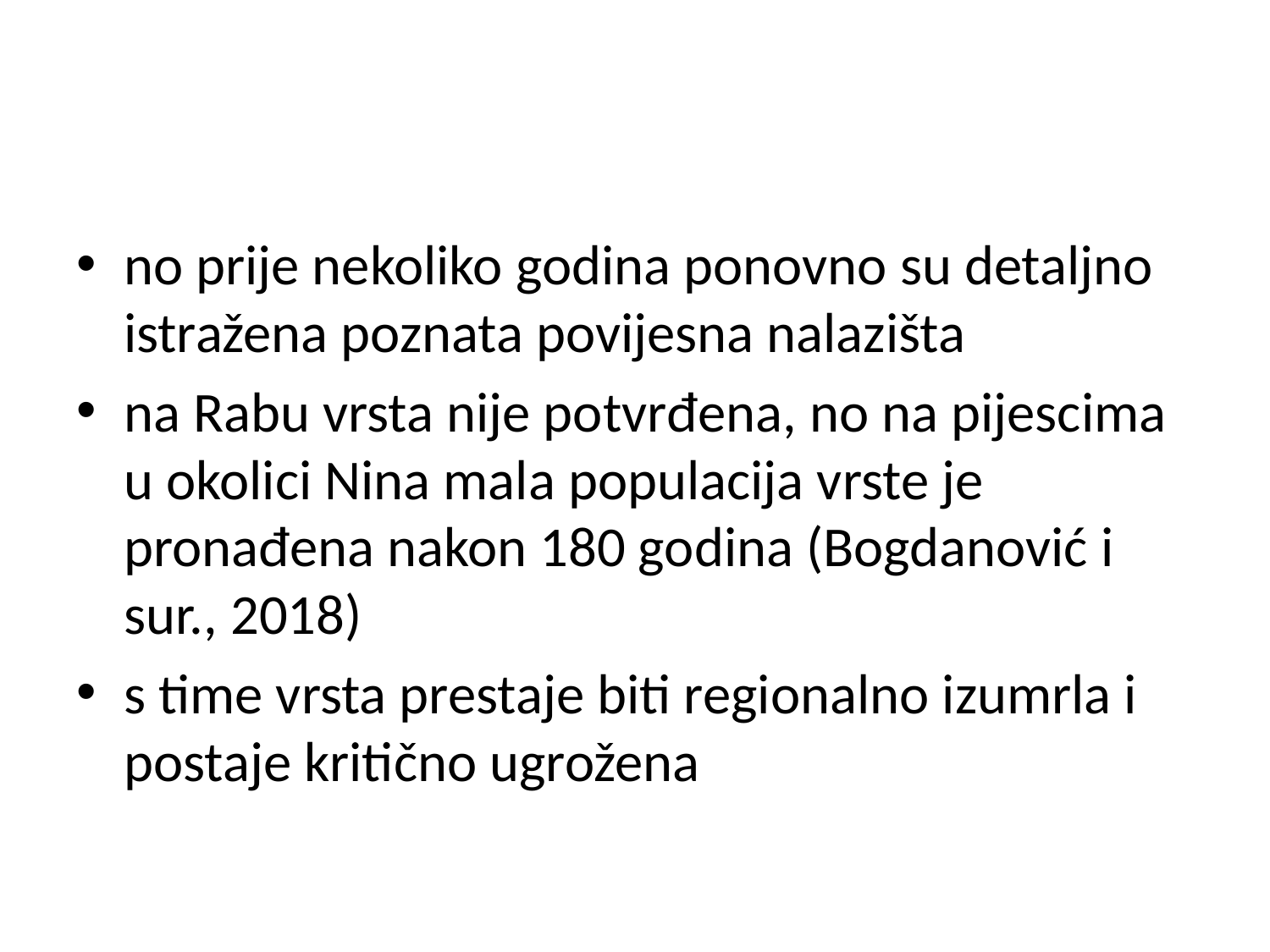

#
no prije nekoliko godina ponovno su detaljno istražena poznata povijesna nalazišta
na Rabu vrsta nije potvrđena, no na pijescima u okolici Nina mala populacija vrste je pronađena nakon 180 godina (Bogdanović i sur., 2018)
s time vrsta prestaje biti regionalno izumrla i postaje kritično ugrožena